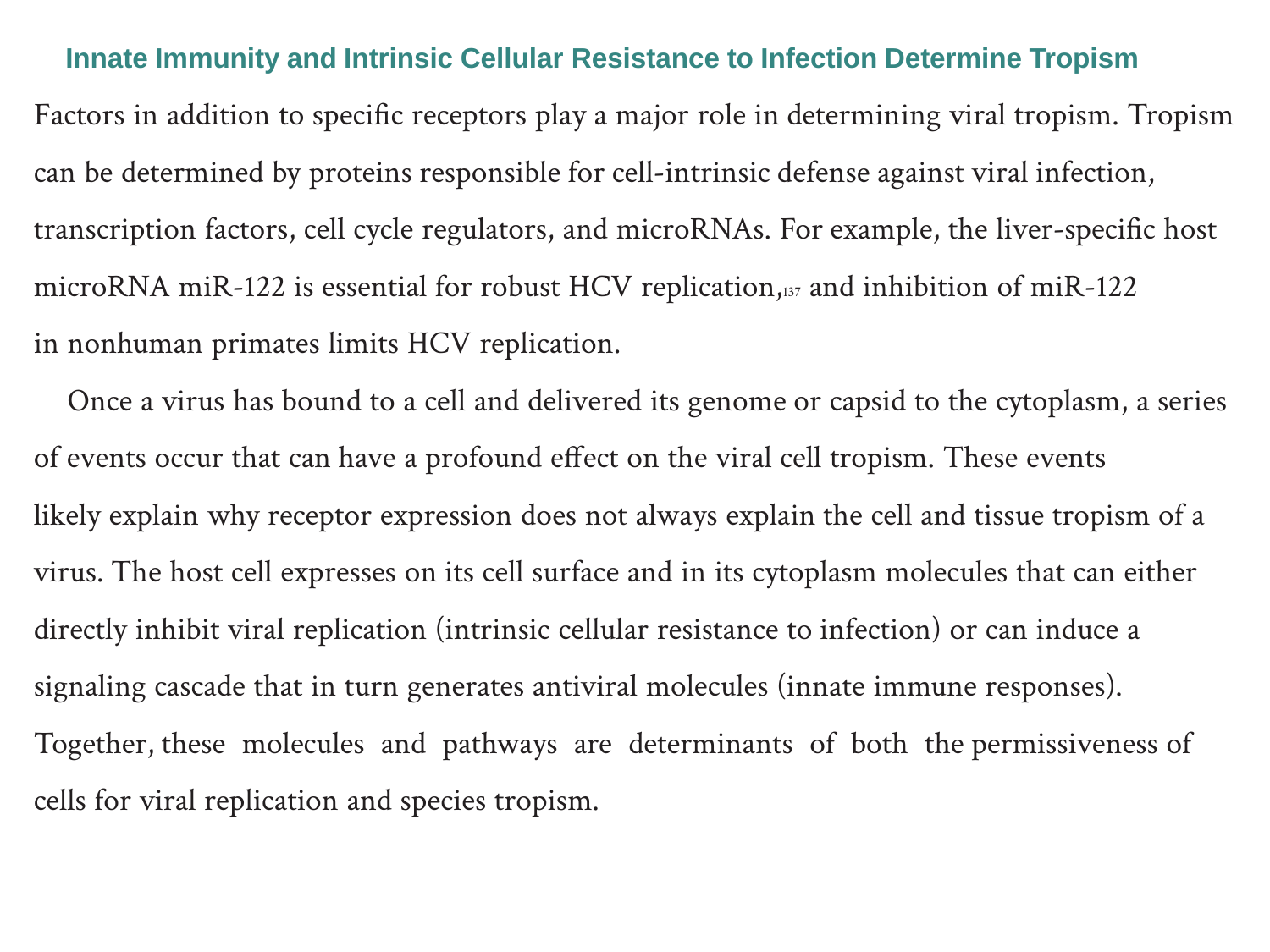

Innate Immunity and Intrinsic Cellular Resistance to Infection Determine Tropism
Factors in addition to specific receptors play a major role in determining viral tropism. Tropism can be determined by proteins responsible for cell-intrinsic defense against viral infection,
transcription factors, cell cycle regulators, and microRNAs. For example, the liver-specific host microRNA miR-122 is essential for robust HCV replication,137 and inhibition of miR-122
in nonhuman primates limits HCV replication.
		Once a virus has bound to a cell and delivered its genome or capsid to the cytoplasm, a series of events occur that can have a profound effect on the viral cell tropism. These events
likely explain why receptor expression does not always explain the cell and tissue tropism of a virus. The host cell expresses on its cell surface and in its cytoplasm molecules that can either
directly inhibit viral replication (intrinsic cellular resistance to infection) or can induce a signaling cascade that in turn generates antiviral molecules (innate immune responses). Together, these  molecules  and  pathways  are  determinants  of  both  the permissiveness of cells for viral replication and species tropism.